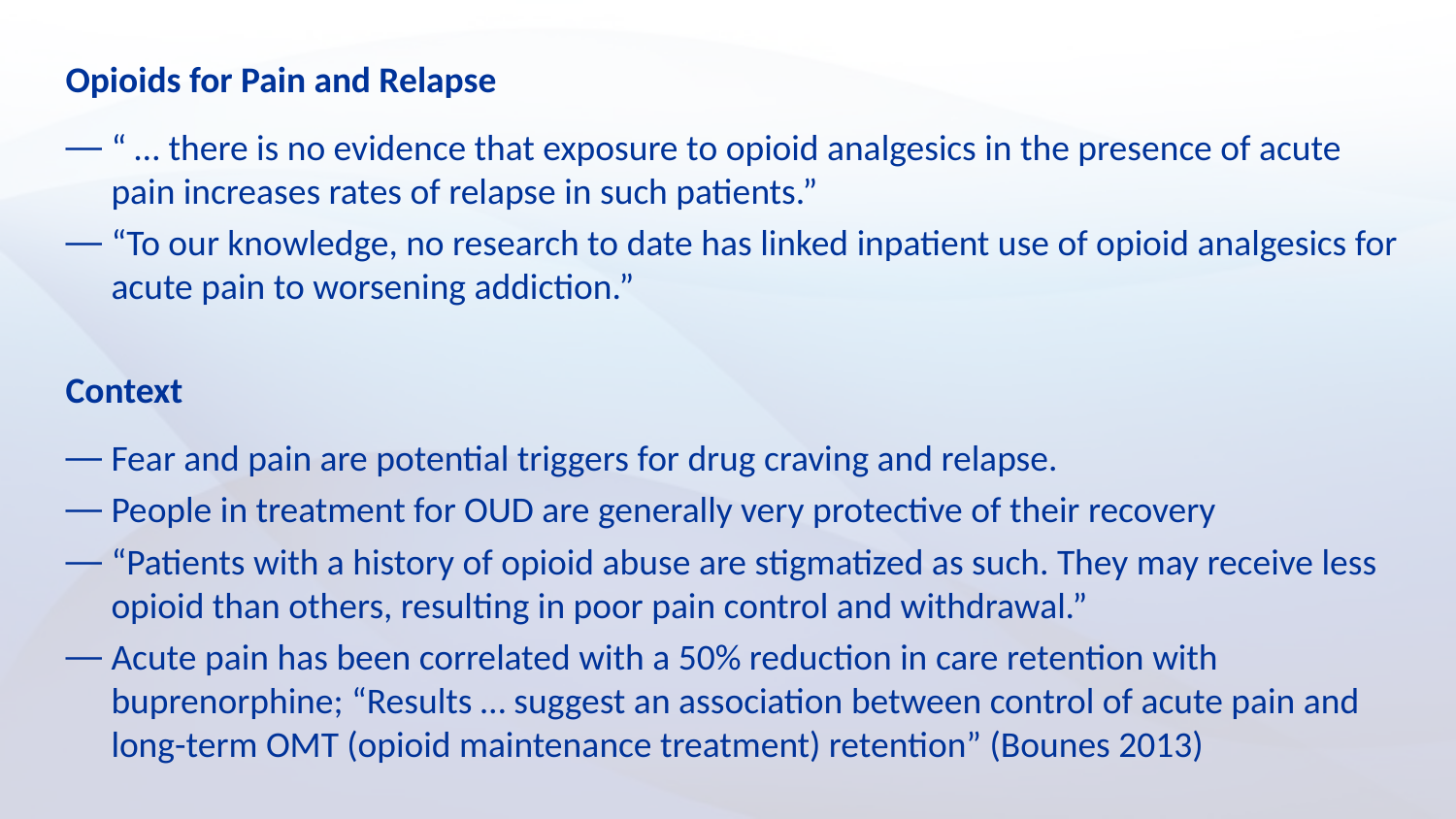

Opioids for Pain and Relapse
“ … there is no evidence that exposure to opioid analgesics in the presence of acute pain increases rates of relapse in such patients.”
“To our knowledge, no research to date has linked inpatient use of opioid analgesics for acute pain to worsening addiction.”

Context
Fear and pain are potential triggers for drug craving and relapse.
People in treatment for OUD are generally very protective of their recovery
“Patients with a history of opioid abuse are stigmatized as such. They may receive less opioid than others, resulting in poor pain control and withdrawal.”
Acute pain has been correlated with a 50% reduction in care retention with buprenorphine; “Results … suggest an association between control of acute pain and long-term OMT (opioid maintenance treatment) retention” (Bounes 2013)